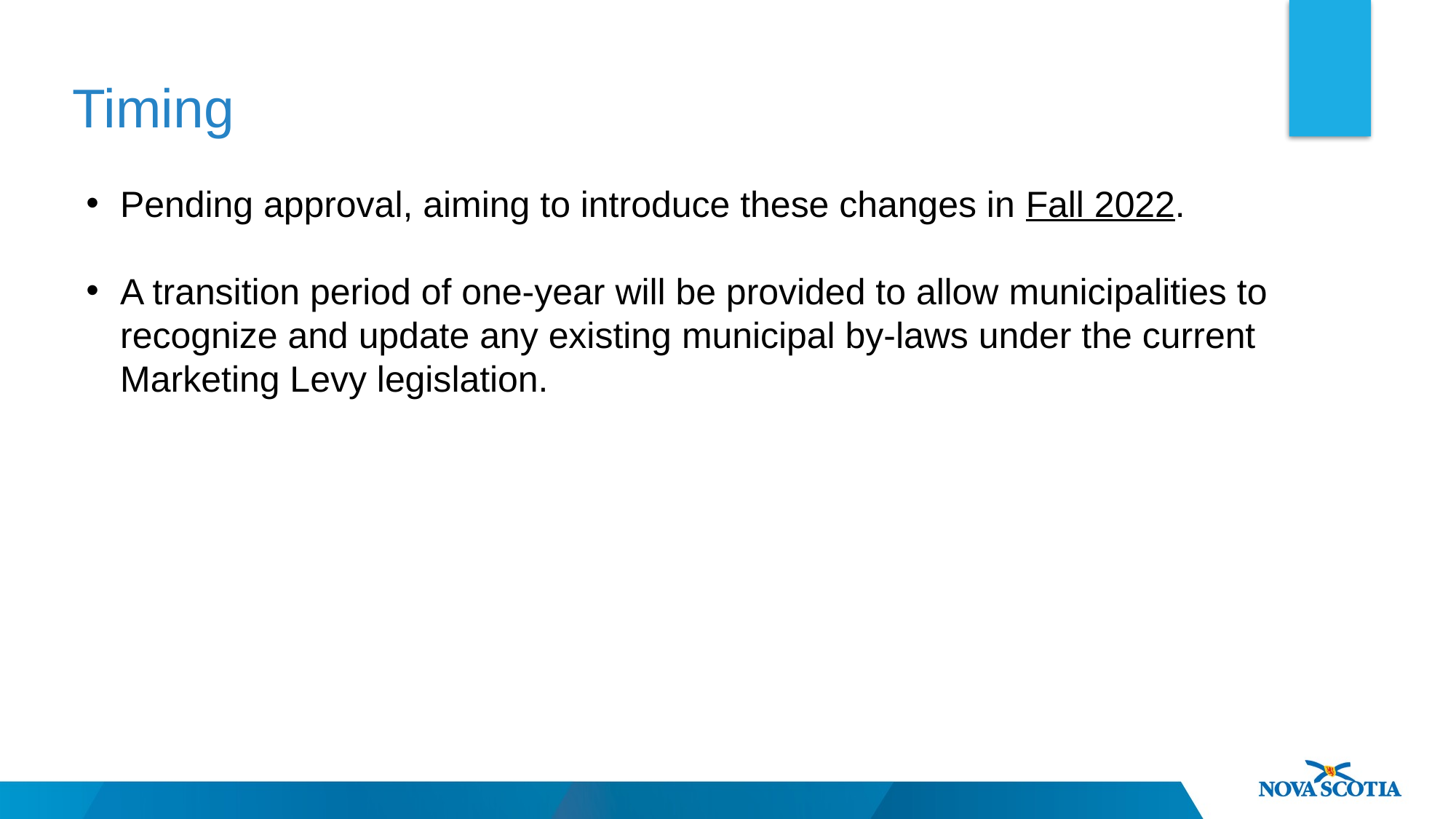

Timing
Pending approval, aiming to introduce these changes in Fall 2022.

A transition period of one-year will be provided to allow municipalities to recognize and update any existing municipal by-laws under the current Marketing Levy legislation.